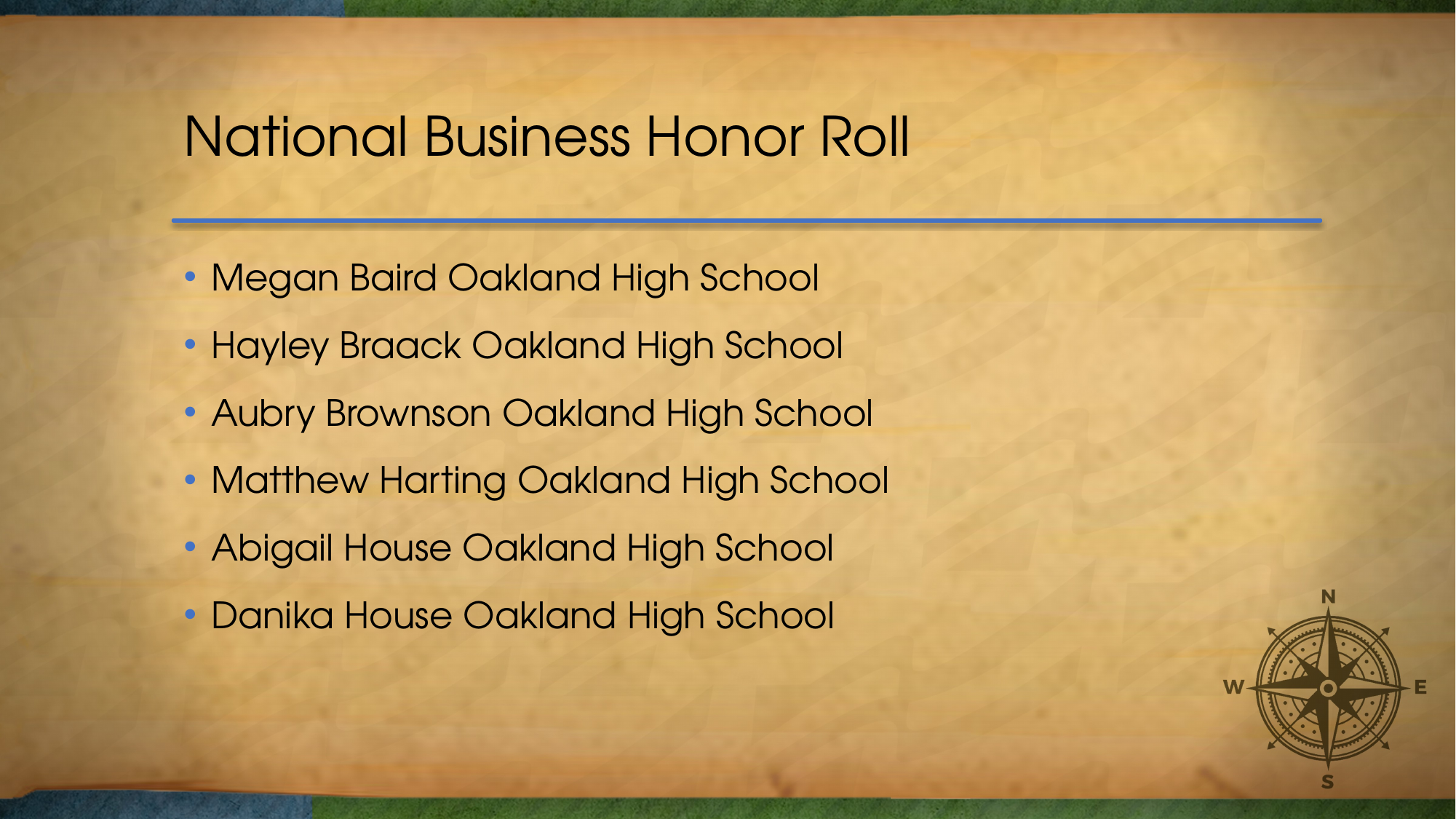

# National Business Honor Roll
Megan Baird Oakland High School
Hayley Braack Oakland High School
Aubry Brownson Oakland High School
Matthew Harting Oakland High School
Abigail House Oakland High School
Danika House Oakland High School